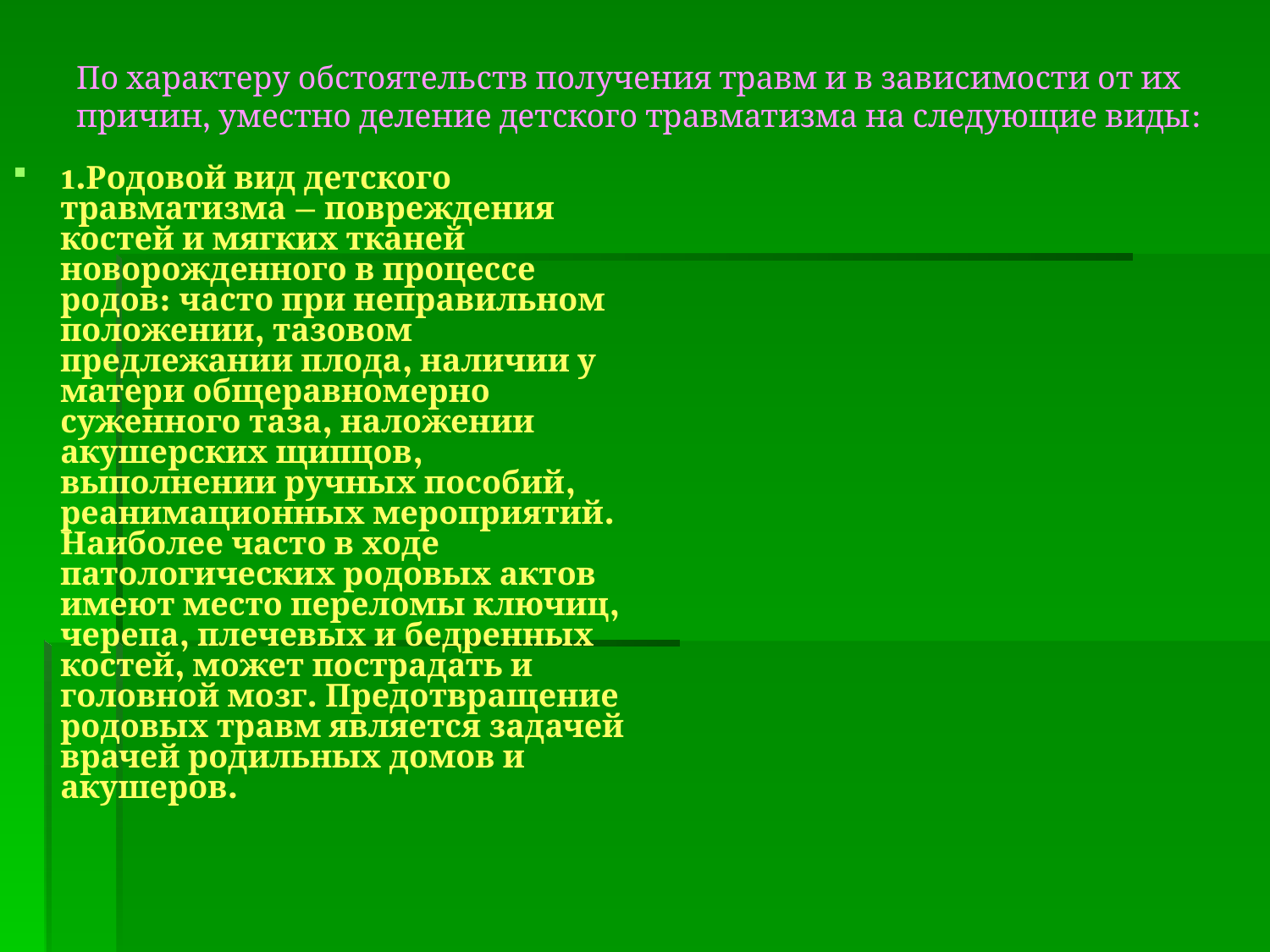

По характеру обстоятельств получения травм и в зависимости от их причин, уместно деление детского травматизма на следующие виды:
1.Родовой вид детского травматизма – повреждения костей и мягких тканей новорожденного в процессе родов: часто при неправильном положении, тазовом предлежании плода, наличии у матери общеравномерно суженного таза, наложении акушерских щипцов, выполнении ручных пособий, реанимационных мероприятий. Наиболее часто в ходе патологических родовых актов имеют место переломы ключиц, черепа, плечевых и бедренных костей, может пострадать и головной мозг. Предотвращение родовых травм является задачей врачей родильных домов и акушеров.